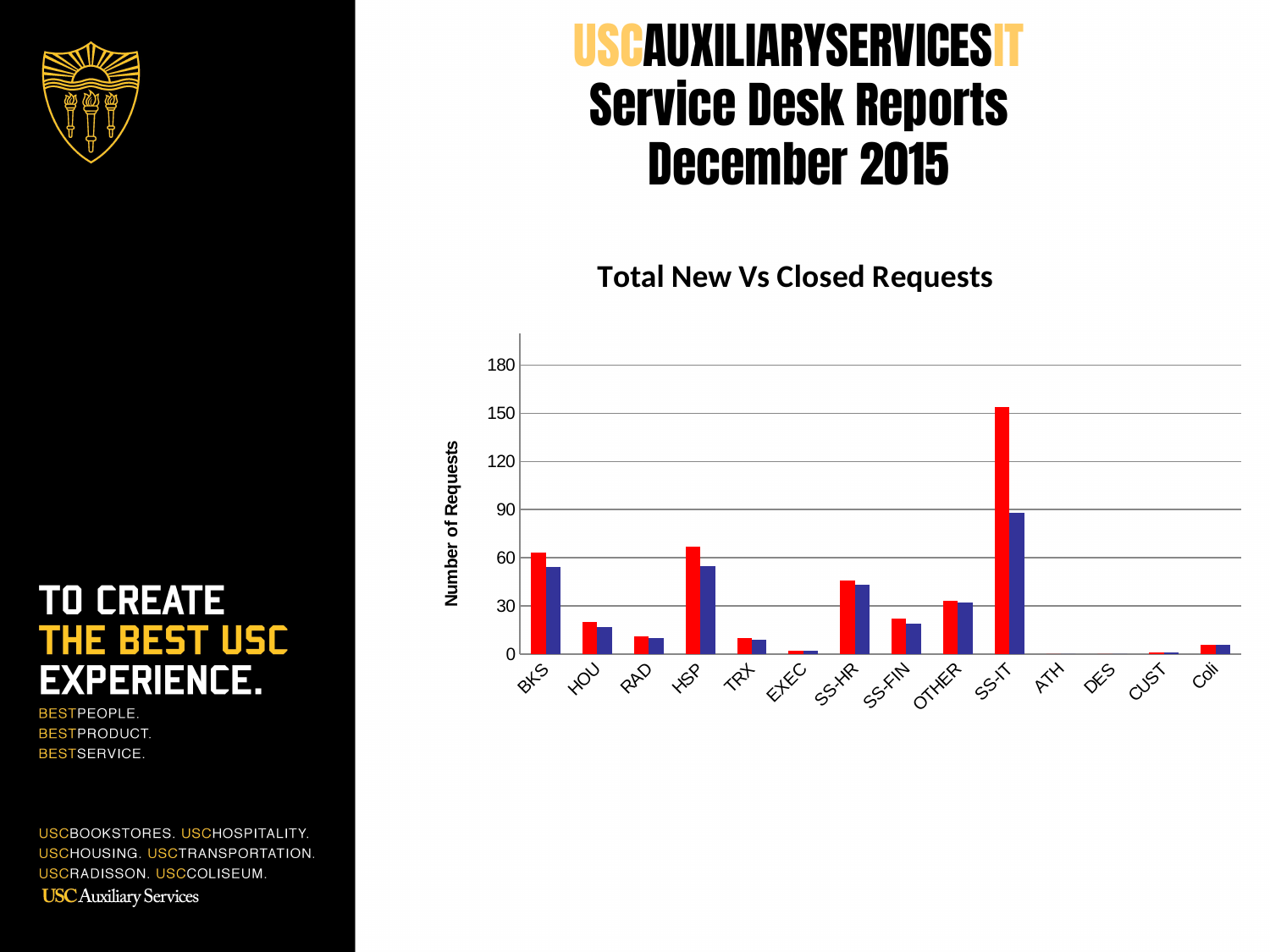

USCAUXILIARYSERVICESIT
Service Desk Reports
December 2015

### Chart: Total New Vs Closed Requests

| Category | Total Requests | Closed Requests |
|---|---|---|
| BKS | 63.0 | 54.0 |
| HOU | 20.0 | 17.0 |
| RAD | 11.0 | 10.0 |
| HSP | 67.0 | 55.0 |
| TRX | 10.0 | 9.0 |
| EXEC | 2.0 | 2.0 |
| SS-HR | 46.0 | 43.0 |
| SS-FIN | 22.0 | 19.0 |
| OTHER | 33.0 | 32.0 |
| SS-IT | 154.0 | 88.0 |
| ATH | 0.0 | 0.0 |
| DES | 0.0 | 0.0 |
| CUST | 1.0 | 1.0 |
| Coli | 6.0 | 6.0 |